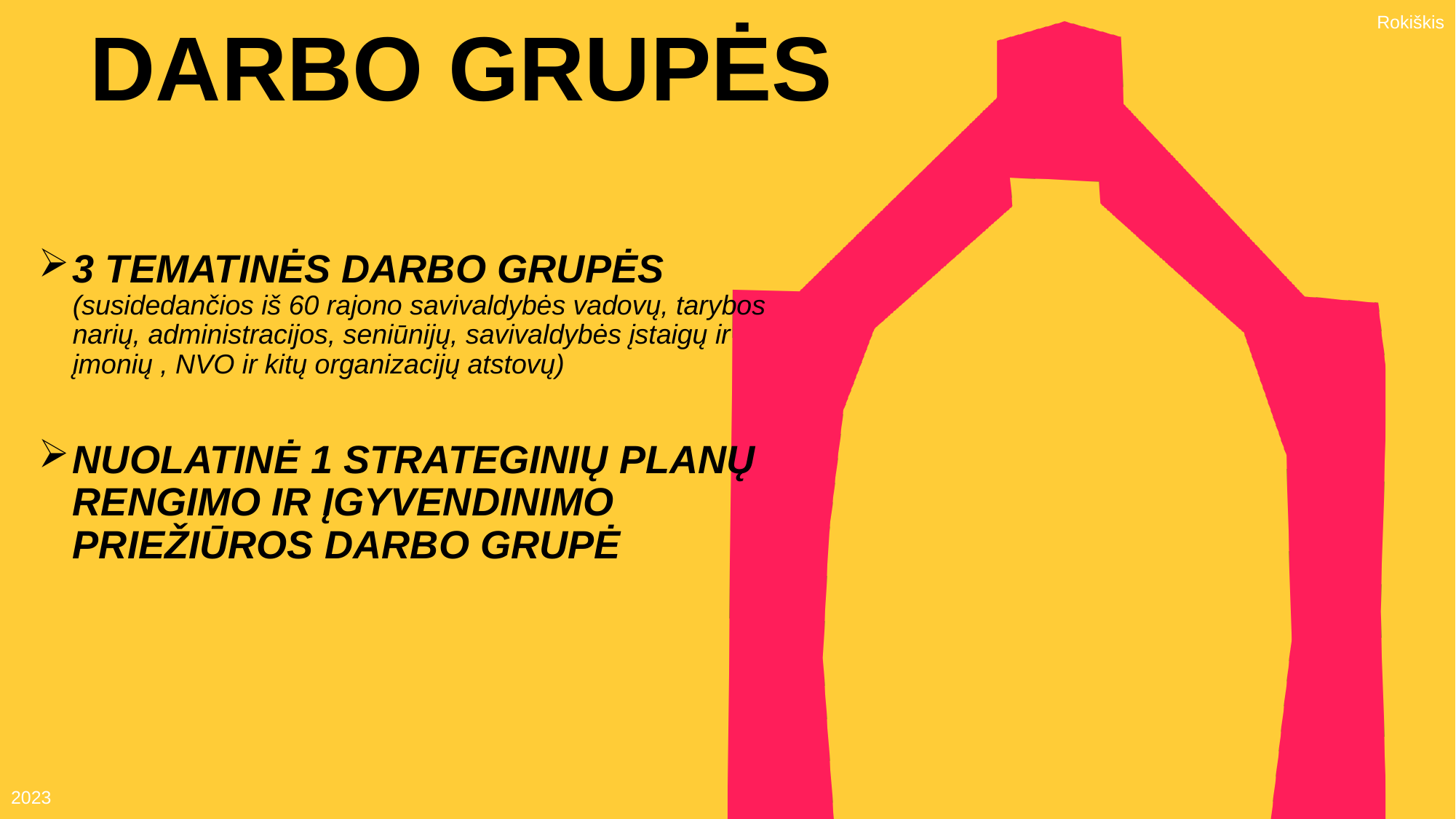

# DARBO GRUPĖS
3 TEMATINĖS DARBO GRUPĖS (susidedančios iš 60 rajono savivaldybės vadovų, tarybos narių, administracijos, seniūnijų, savivaldybės įstaigų ir įmonių , NVO ir kitų organizacijų atstovų)

NUOLATINĖ 1 STRATEGINIŲ PLANŲ RENGIMO IR ĮGYVENDINIMO PRIEŽIŪROS DARBO GRUPĖ
2023